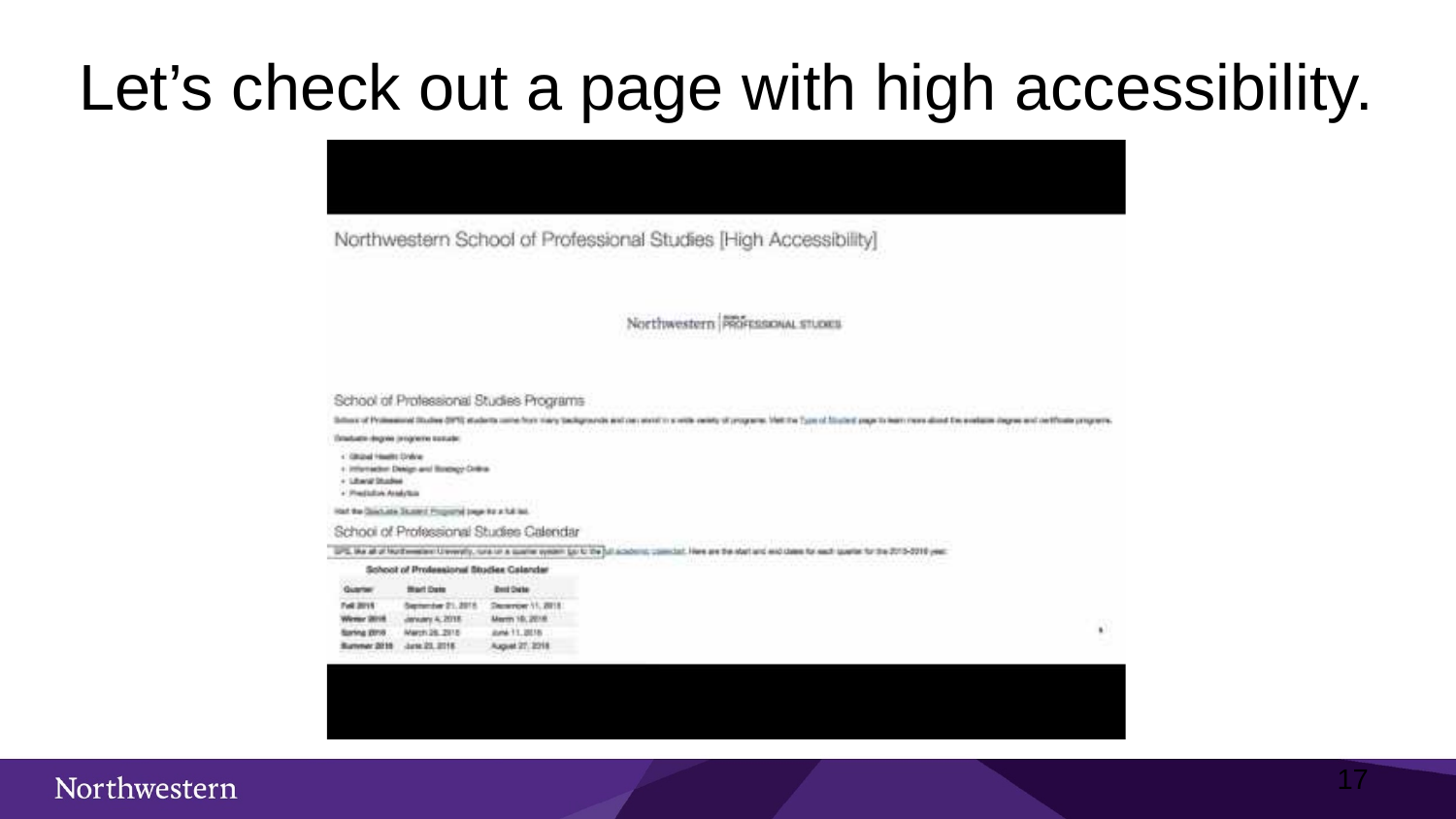

Let’s check out a page with high accessibility.

17